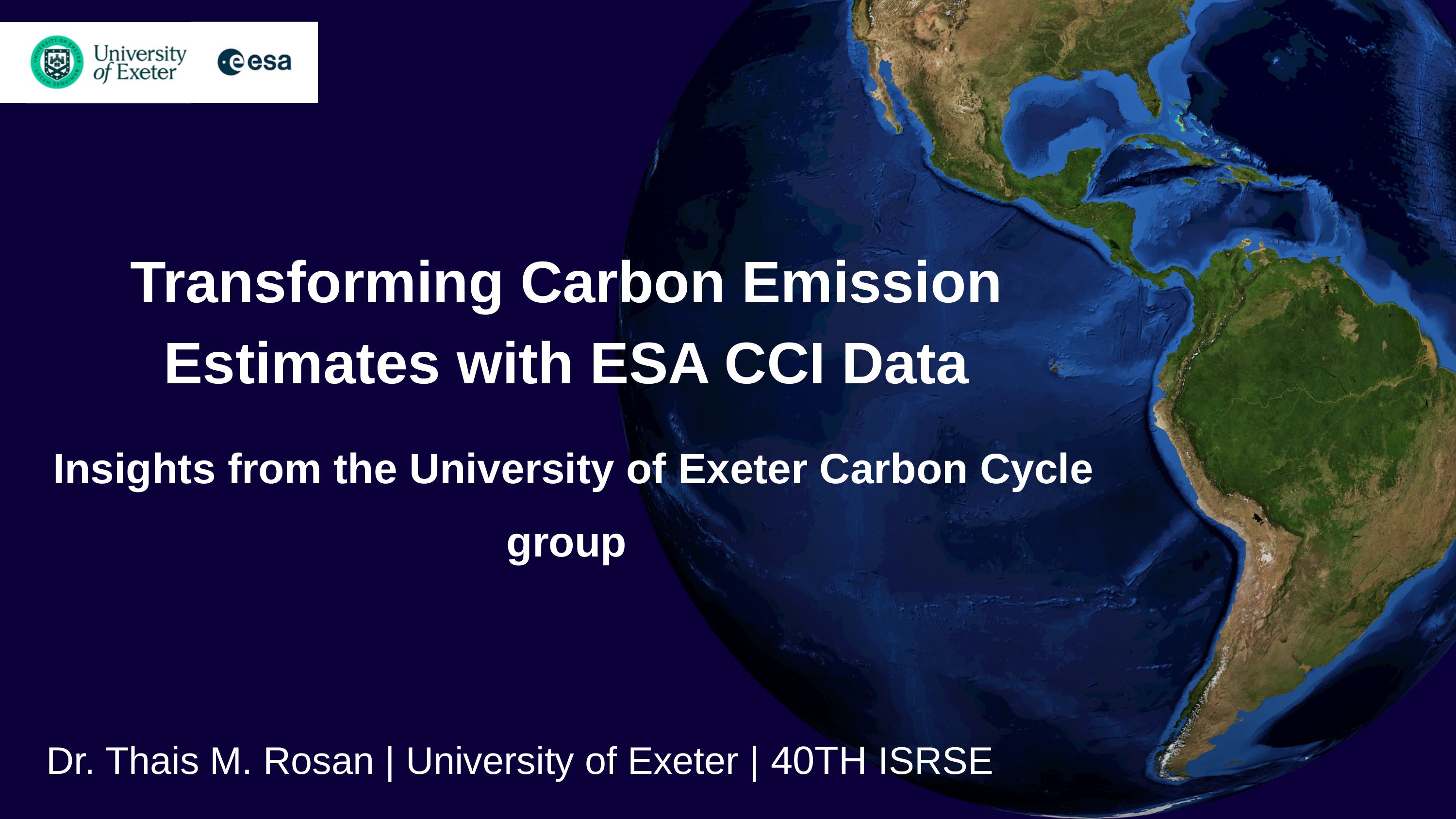

Transforming Carbon Emission Estimates with ESA CCI Data
 Insights from the University of Exeter Carbon Cycle group

Dr. Thais M. Rosan | University of Exeter | 40TH ISRSE